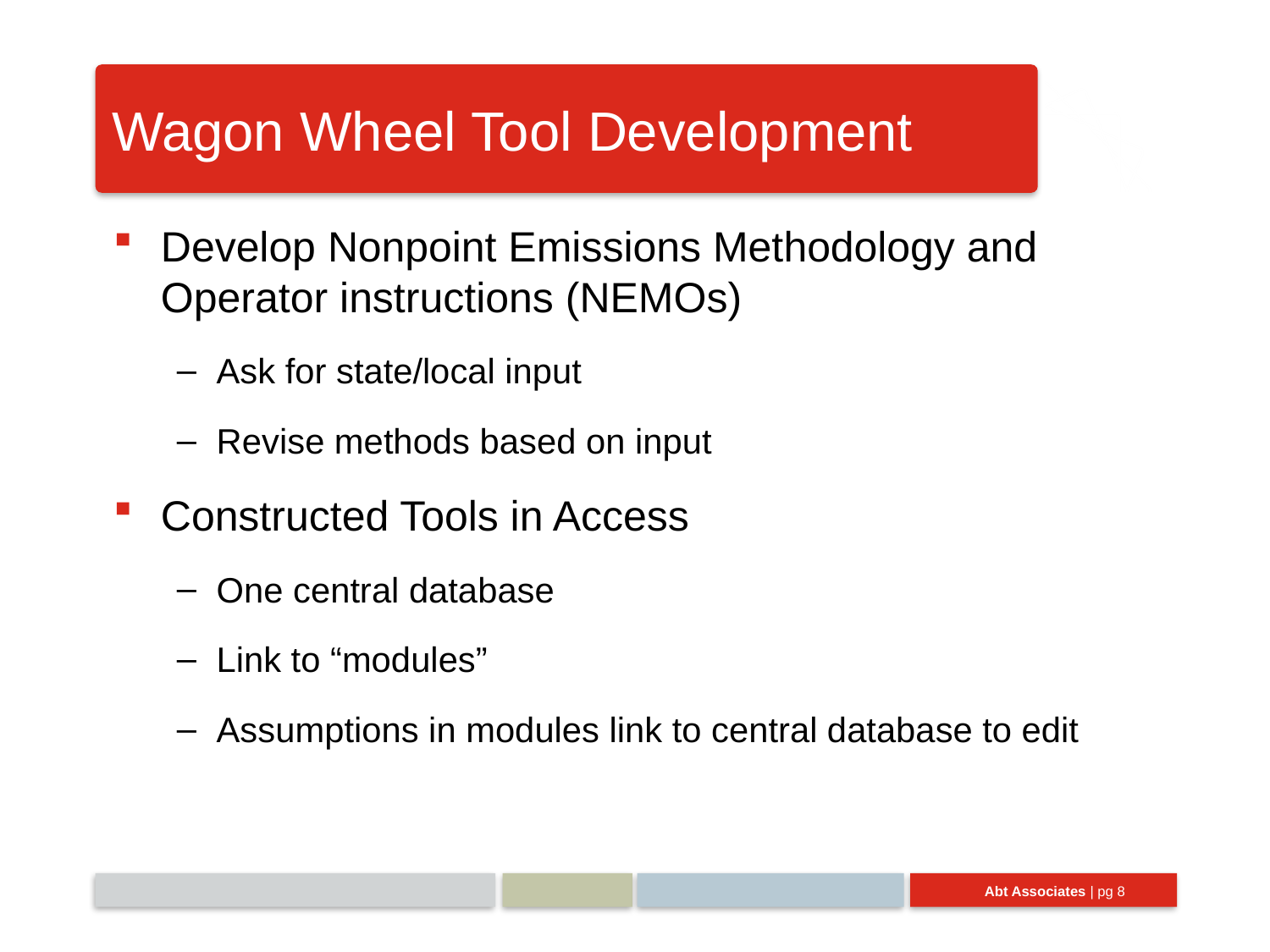

# Wagon Wheel Tool Development
Develop Nonpoint Emissions Methodology and Operator instructions (NEMOs)
Ask for state/local input
Revise methods based on input
Constructed Tools in Access
One central database
Link to “modules”
Assumptions in modules link to central database to edit